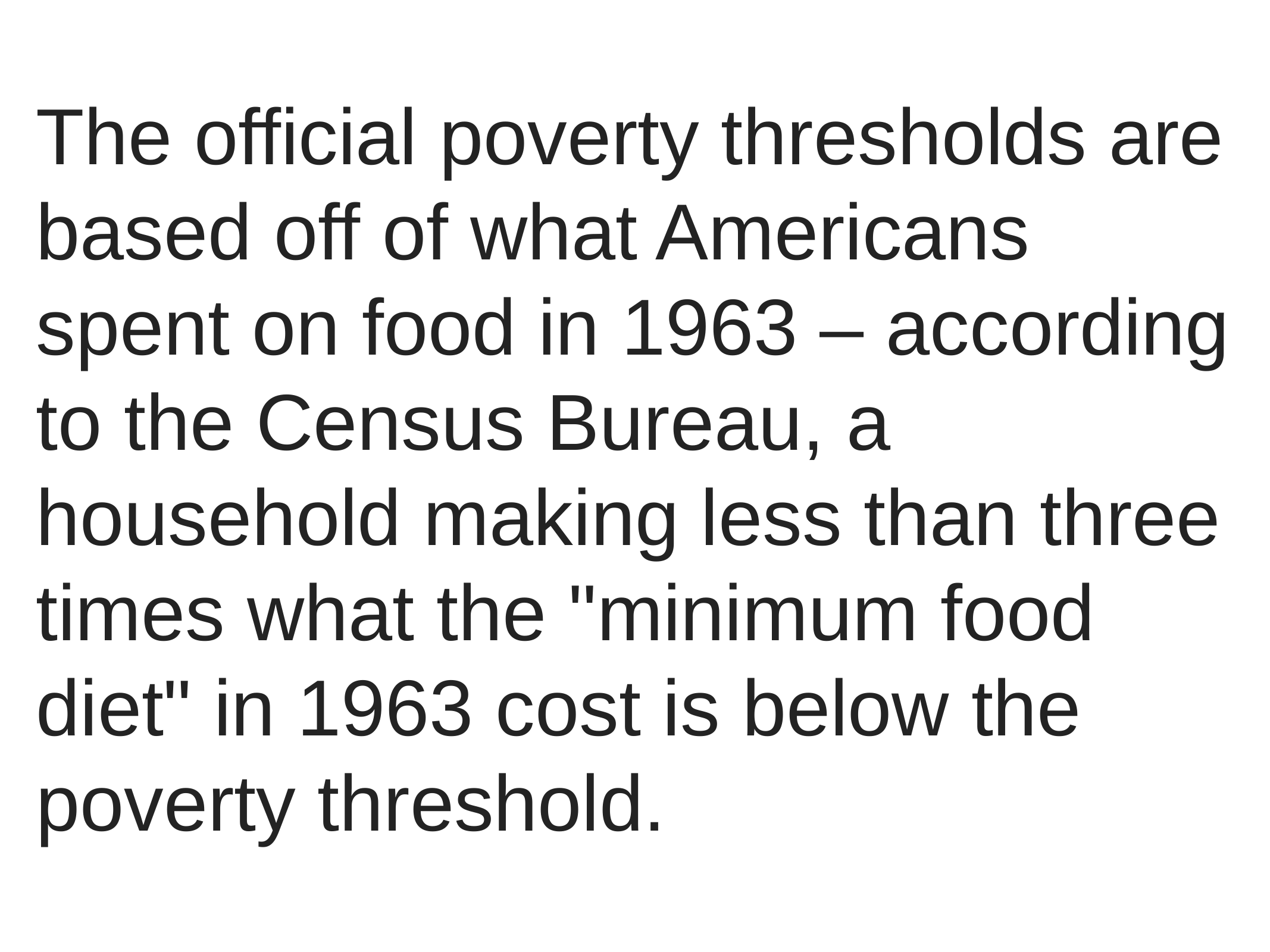

The official poverty thresholds are based off of what Americans spent on food in 1963 – according to the Census Bureau, a household making less than three times what the "minimum food diet" in 1963 cost is below the poverty threshold.